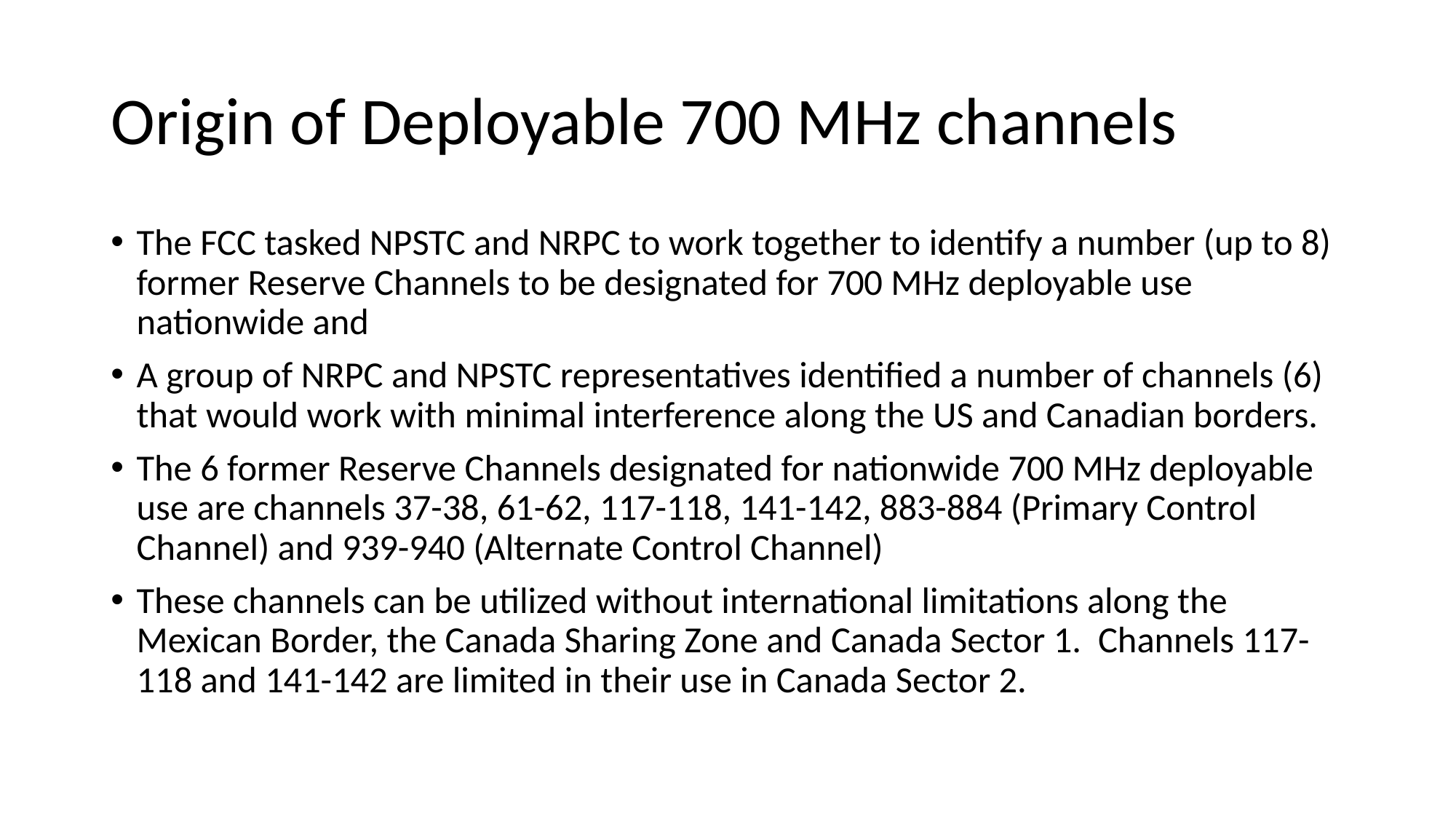

# Origin of Deployable 700 MHz channels
The FCC tasked NPSTC and NRPC to work together to identify a number (up to 8) former Reserve Channels to be designated for 700 MHz deployable use nationwide and
A group of NRPC and NPSTC representatives identified a number of channels (6) that would work with minimal interference along the US and Canadian borders.
The 6 former Reserve Channels designated for nationwide 700 MHz deployable use are channels 37-38, 61-62, 117-118, 141-142, 883-884 (Primary Control Channel) and 939-940 (Alternate Control Channel)
These channels can be utilized without international limitations along the Mexican Border, the Canada Sharing Zone and Canada Sector 1.  Channels 117-118 and 141-142 are limited in their use in Canada Sector 2.